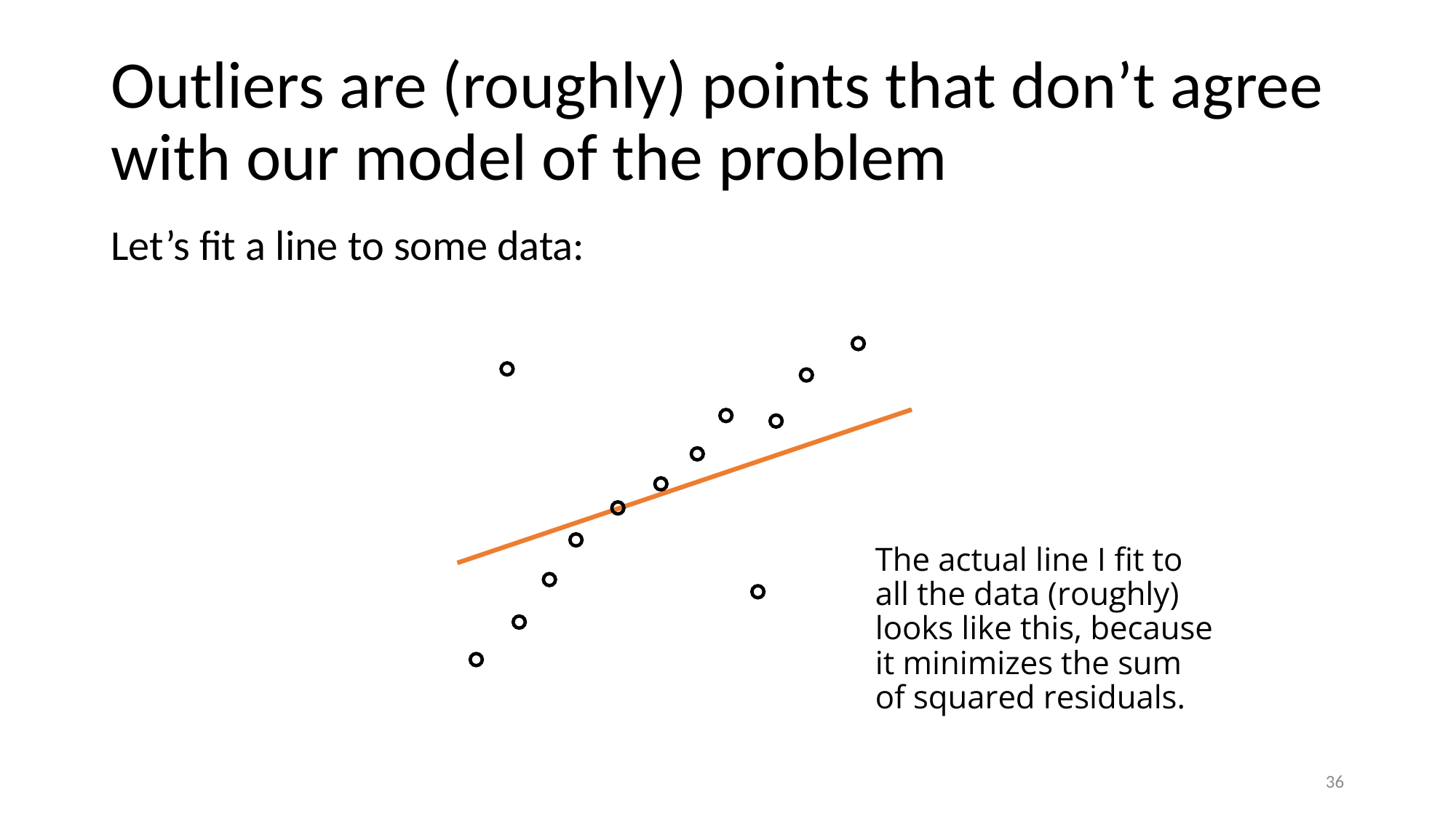

# Outliers are (roughly) points that don’t agree with our model of the problem
Let’s fit a line to some data:

The actual line I fit to all the data (roughly) looks like this, because it minimizes the sum of squared residuals.

36